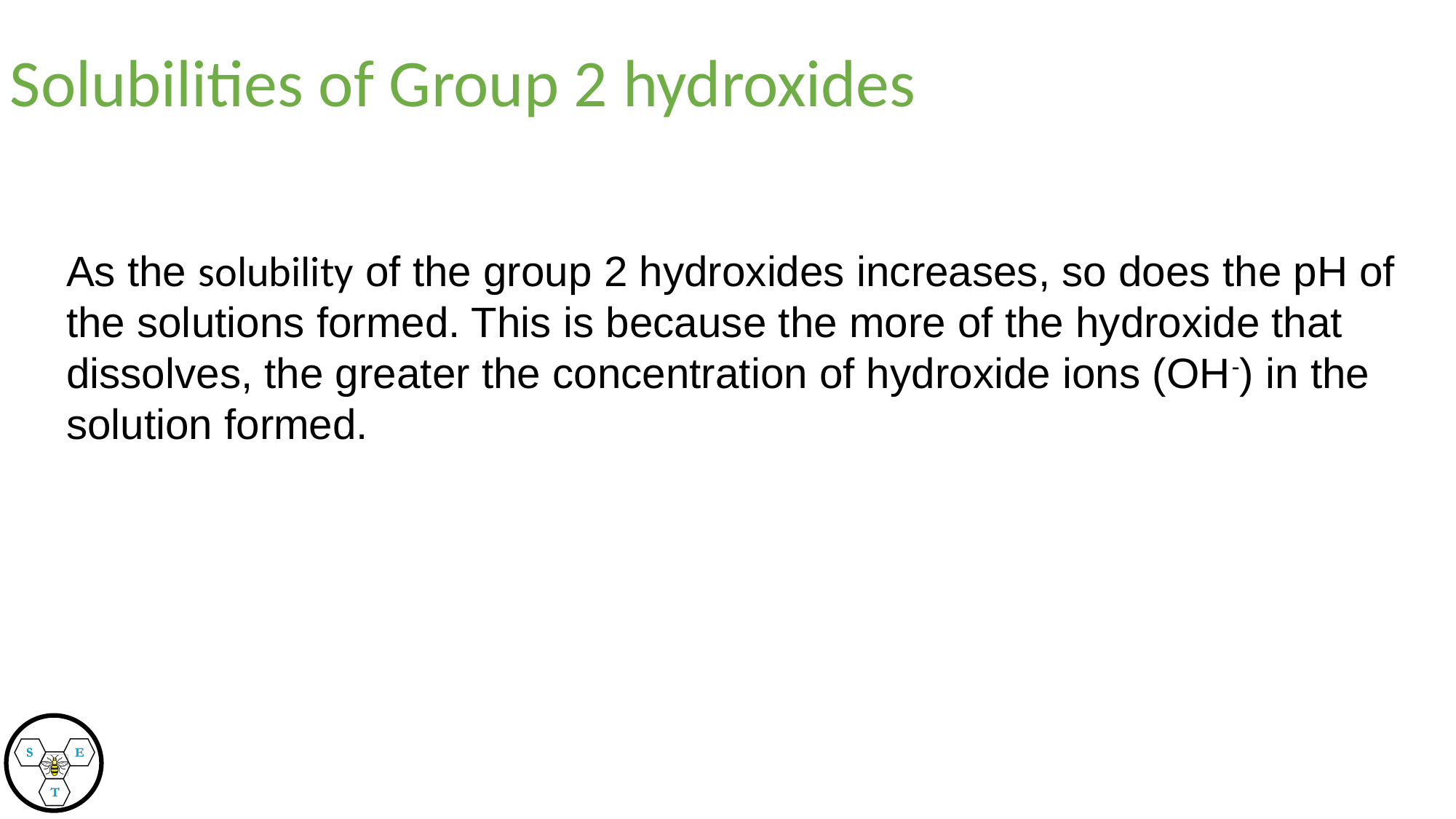

# Solubilities of Group 2 hydroxides
As the solubility of the group 2 hydroxides increases, so does the pH of the solutions formed. This is because the more of the hydroxide that dissolves, the greater the concentration of hydroxide ions (OH-) in the solution formed.